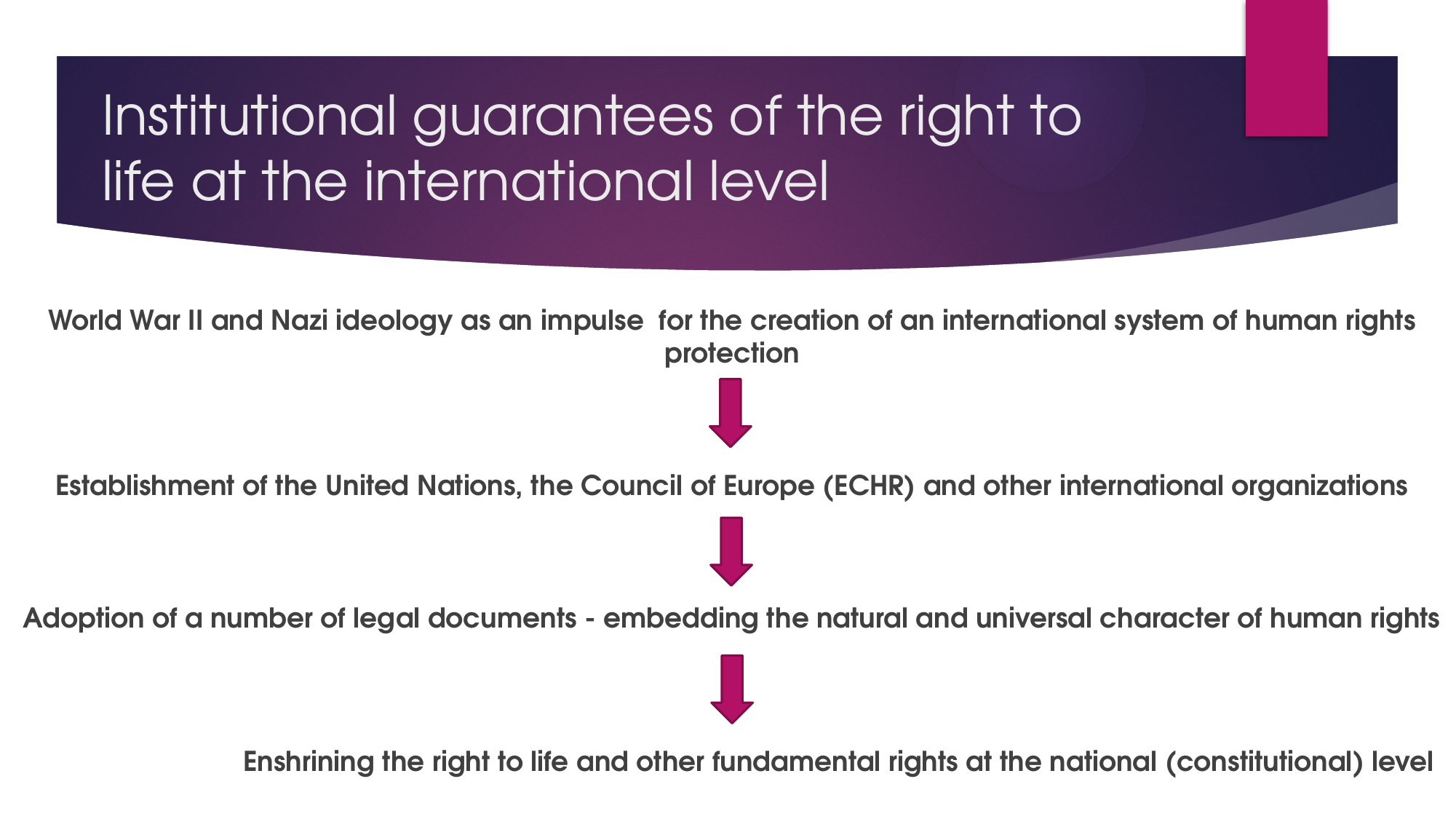

# Institutional guarantees of the right to life at the international level
World War II and Nazi ideology as an impulse  for the creation of an international system of human rights protection

Establishment of the United Nations, the Council of Europe (ECHR) and other international organizations

Adoption of a number of legal documents - embedding the natural and universal character of human rights

		     Enshrining the right to life and other fundamental rights at the national (constitutional) level